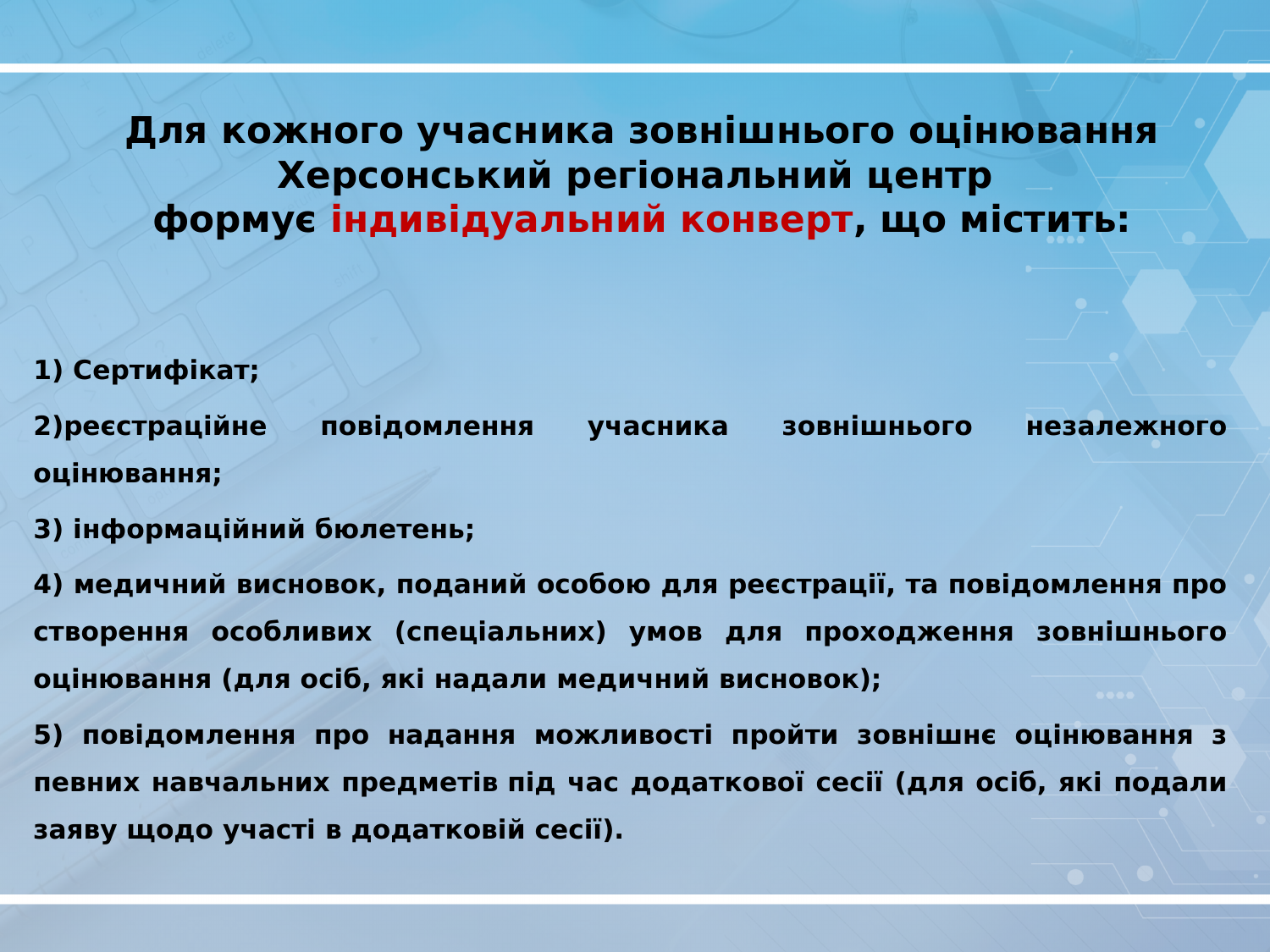

Для кожного учасника зовнішнього оцінювання Херсонський регіональний центр
формує індивідуальний конверт, що містить:
1) Сертифікат;
2)реєстраційне повідомлення учасника зовнішнього незалежного оцінювання;
3) інформаційний бюлетень;
4) медичний висновок, поданий особою для реєстрації, та повідомлення про створення особливих (спеціальних) умов для проходження зовнішнього оцінювання (для осіб, які надали медичний висновок);
5) повідомлення про надання можливості пройти зовнішнє оцінювання з певних навчальних предметів під час додаткової сесії (для осіб, які подали заяву щодо участі в додатковій сесії).